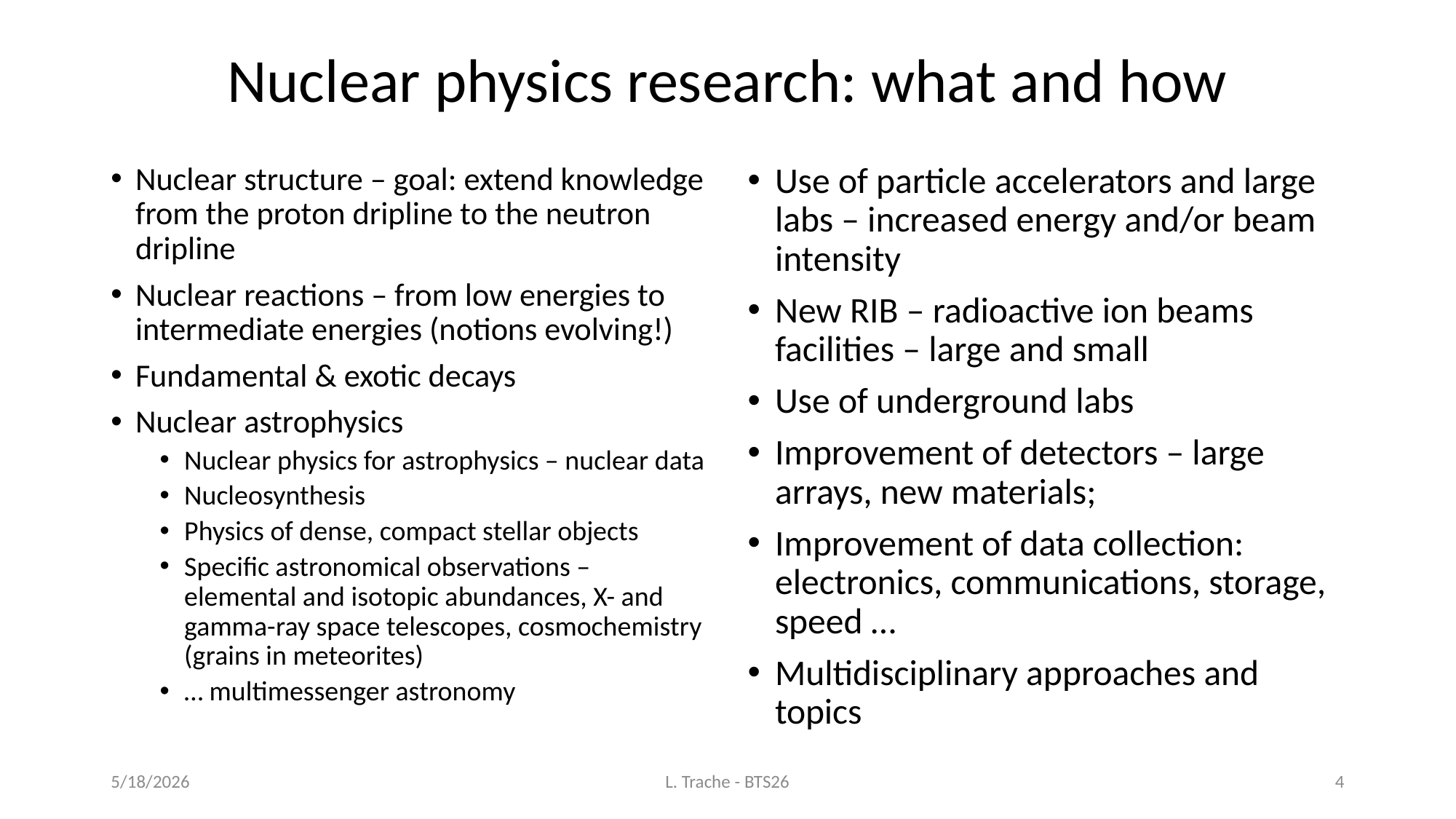

# Nuclear physics research: what and how
Nuclear structure – goal: extend knowledge from the proton dripline to the neutron dripline
Nuclear reactions – from low energies to intermediate energies (notions evolving!)
Fundamental & exotic decays
Nuclear astrophysics
Nuclear physics for astrophysics – nuclear data
Nucleosynthesis
Physics of dense, compact stellar objects
Specific astronomical observations – elemental and isotopic abundances, X- and gamma-ray space telescopes, cosmochemistry (grains in meteorites)
… multimessenger astronomy

Use of particle accelerators and large labs – increased energy and/or beam intensity
New RIB – radioactive ion beams facilities – large and small
Use of underground labs
Improvement of detectors – large arrays, new materials;
Improvement of data collection: electronics, communications, storage, speed …
Multidisciplinary approaches and topics
5/18/2026
L. Trache - BTS26
4